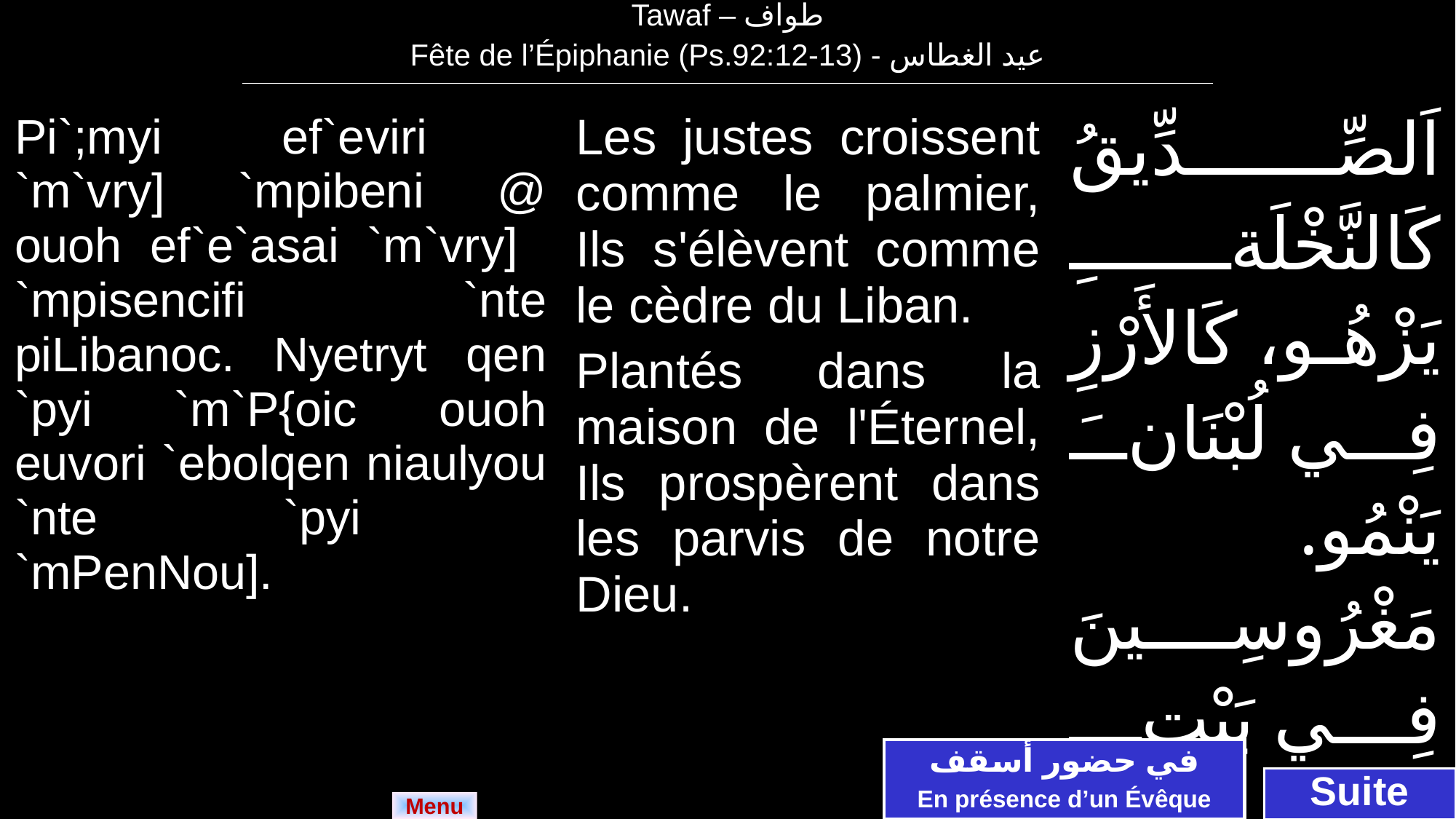

| Tawaf – طواف Fête de l’Épiphanie (Ps.92:12-13) - عيد الغطاس |
| --- |
| Pi`;myi ef`eviri `m`vry] `mpibeni @ ouoh ef`e`asai `m`vry] `mpisencifi `nte piLibanoc. Nyetryt qen `pyi `m`P{oic ouoh euvori `ebolqen niaulyou `nte `pyi `mPenNou]. | Les justes croissent comme le palmier, Ils s'élèvent comme le cèdre du Liban. Plantés dans la maison de l'Éternel, Ils prospèrent dans les parvis de notre Dieu. | اَلصِّدِّيقُ كَالنَّخْلَةِ يَزْهُو، كَالأَرْزِ فِي لُبْنَانَ يَنْمُو. مَغْرُوسِينَ فِي بَيْتِ الرَّبِّ، فِي دِيَارِ إِلهِنَا يُزْهِرُونَ. |
| --- | --- | --- |
في حضور أسقف
En présence d’un Évêque
Suite